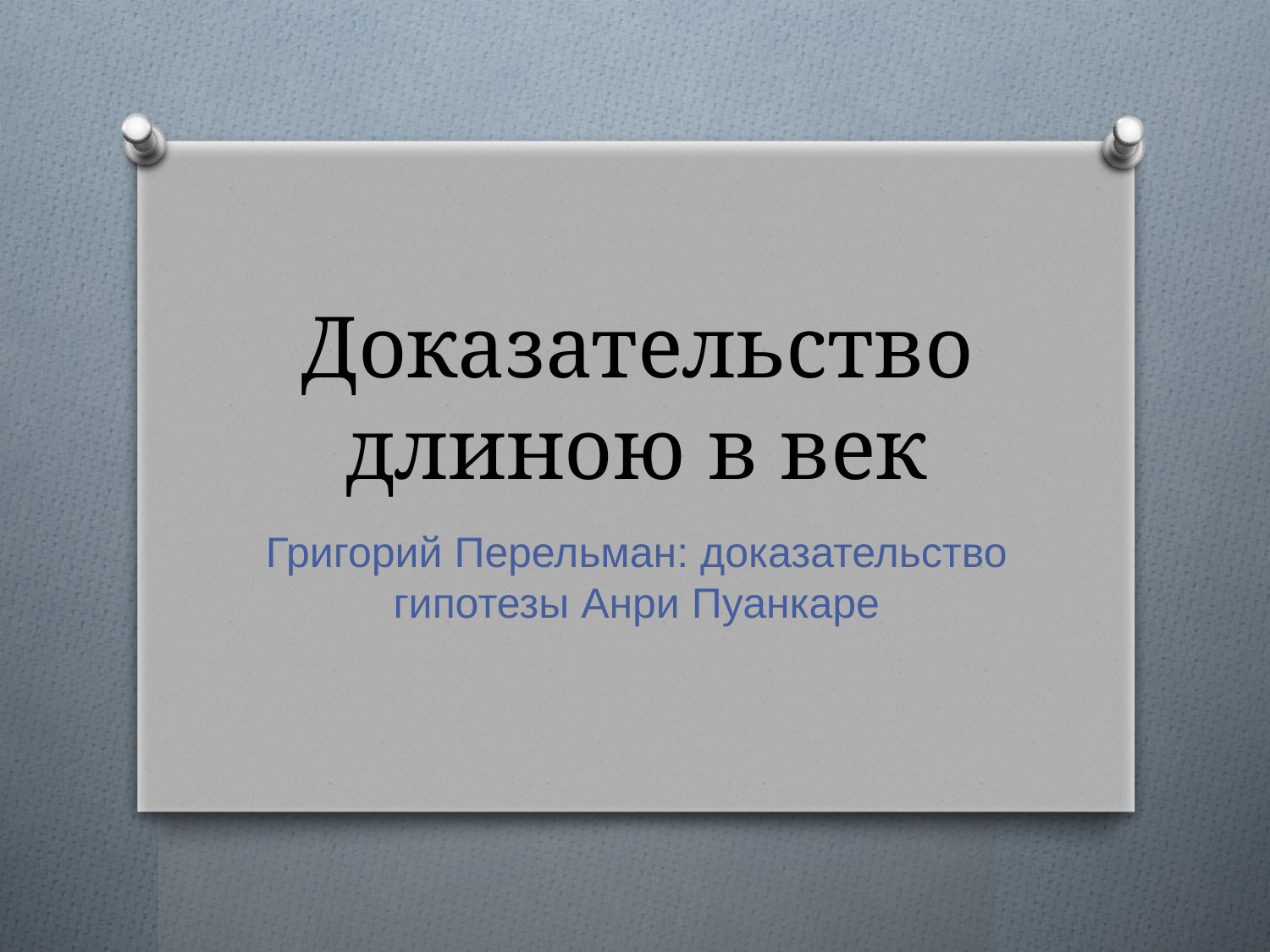

# Доказательство длиною в век
Григорий Перельман: доказательство гипотезы Анри Пуанкаре